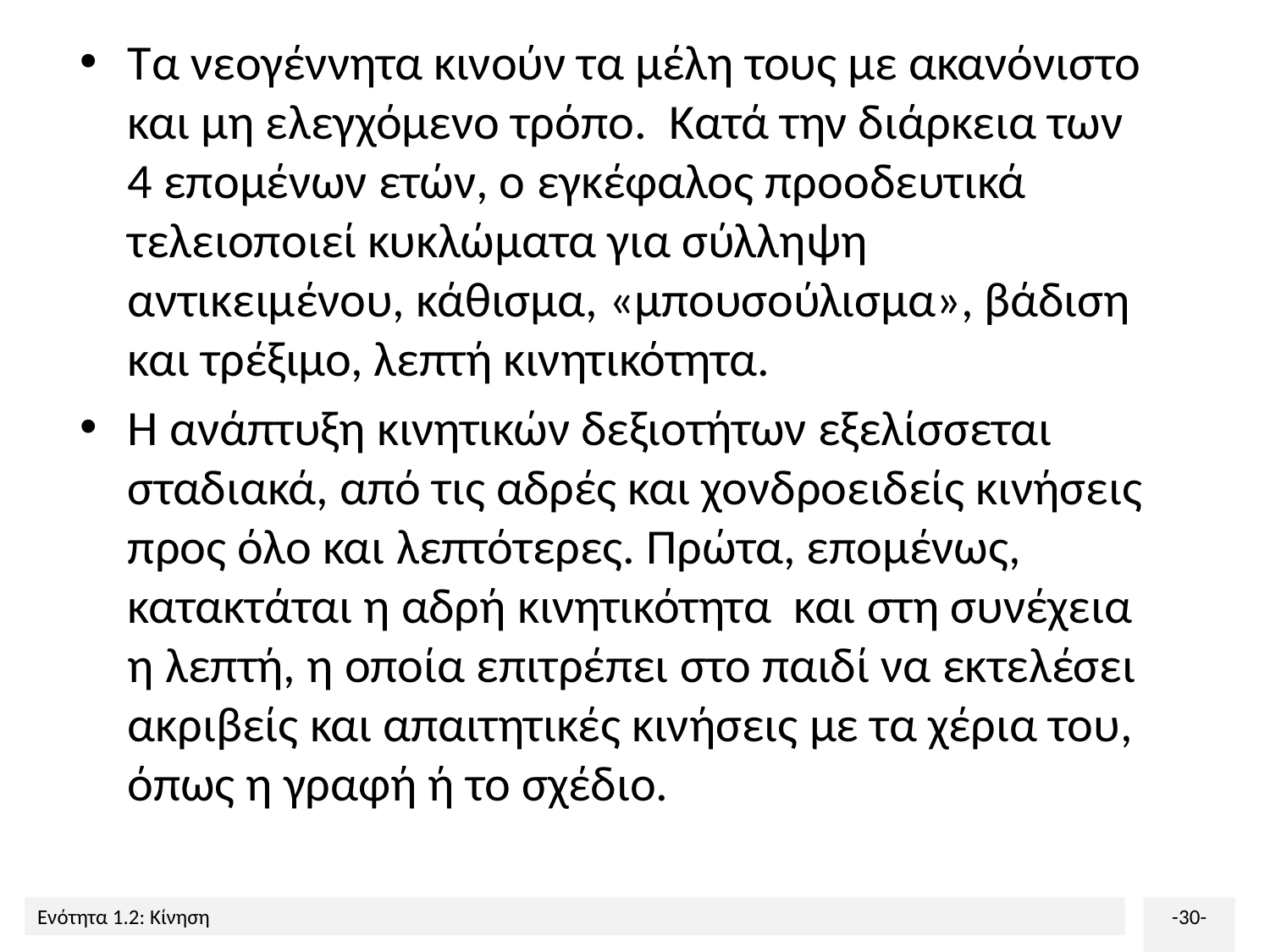

Τα νεογέννητα κινούν τα μέλη τους με ακανόνιστο και μη ελεγχόμενο τρόπο.  Κατά την διάρκεια των 4 επομένων ετών, ο εγκέφαλος προοδευτικά τελειοποιεί κυκλώματα για σύλληψη αντικειμένου, κάθισμα, «μπουσούλισμα», βάδιση και τρέξιμο, λεπτή κινητικότητα.
Η ανάπτυξη κινητικών δεξιοτήτων εξελίσσεται σταδιακά, από τις αδρές και χονδροειδείς κινήσεις προς όλο και λεπτότερες. Πρώτα, επομένως, κατακτάται η αδρή κινητικότητα  και στη συνέχεια η λεπτή, η οποία επιτρέπει στο παιδί να εκτελέσει ακριβείς και απαιτητικές κινήσεις με τα χέρια του, όπως η γραφή ή το σχέδιο.